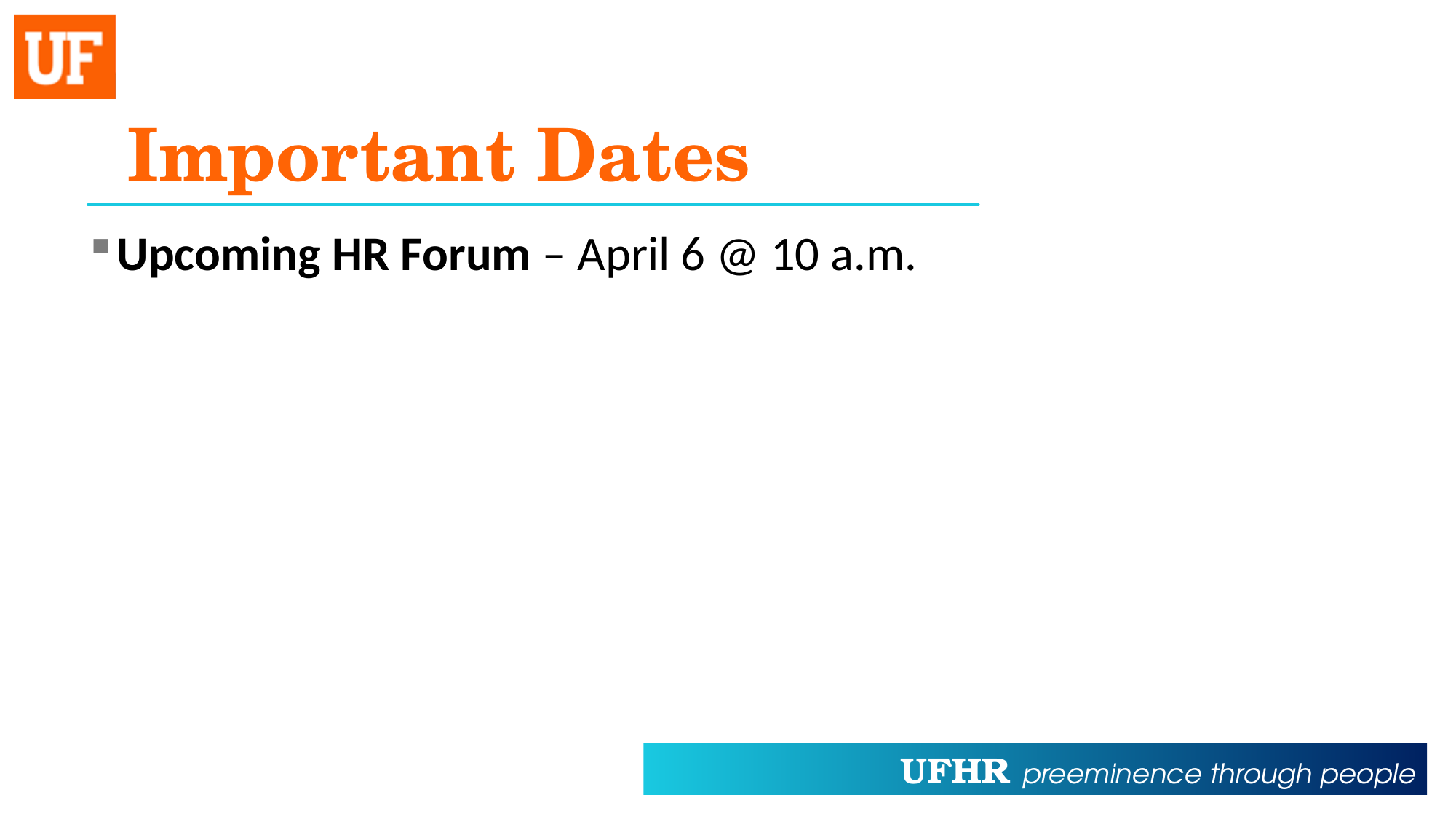

# Important Dates
Upcoming HR Forum – April 6 @ 10 a.m.